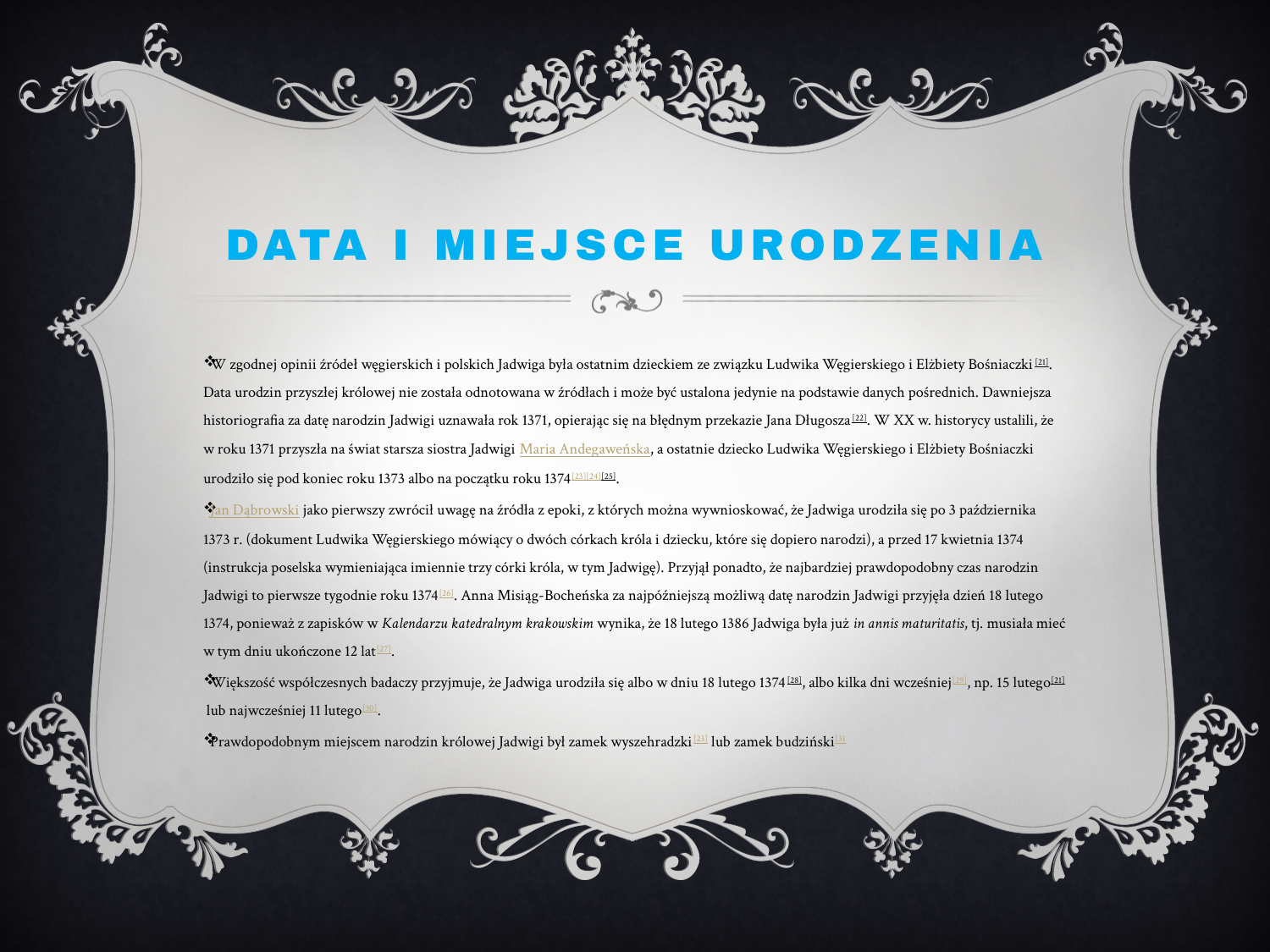

# Data i miejsce urodzenia
W zgodnej opinii źródeł węgierskich i polskich Jadwiga była ostatnim dzieckiem ze związku Ludwika Węgierskiego i Elżbiety Bośniaczki[21]. Data urodzin przyszłej królowej nie została odnotowana w źródłach i może być ustalona jedynie na podstawie danych pośrednich. Dawniejsza historiografia za datę narodzin Jadwigi uznawała rok 1371, opierając się na błędnym przekazie Jana Długosza[22]. W XX w. historycy ustalili, że w roku 1371 przyszła na świat starsza siostra Jadwigi Maria Andegaweńska, a ostatnie dziecko Ludwika Węgierskiego i Elżbiety Bośniaczki urodziło się pod koniec roku 1373 albo na początku roku 1374[23][24][25].
Jan Dąbrowski jako pierwszy zwrócił uwagę na źródła z epoki, z których można wywnioskować, że Jadwiga urodziła się po 3 października 1373 r. (dokument Ludwika Węgierskiego mówiący o dwóch córkach króla i dziecku, które się dopiero narodzi), a przed 17 kwietnia 1374 (instrukcja poselska wymieniająca imiennie trzy córki króla, w tym Jadwigę). Przyjął ponadto, że najbardziej prawdopodobny czas narodzin Jadwigi to pierwsze tygodnie roku 1374[26]. Anna Misiąg-Bocheńska za najpóźniejszą możliwą datę narodzin Jadwigi przyjęła dzień 18 lutego 1374, ponieważ z zapisków w Kalendarzu katedralnym krakowskim wynika, że 18 lutego 1386 Jadwiga była już in annis maturitatis, tj. musiała mieć w tym dniu ukończone 12 lat[27].
Większość współczesnych badaczy przyjmuje, że Jadwiga urodziła się albo w dniu 18 lutego 1374[28], albo kilka dni wcześniej[29], np. 15 lutego[21] lub najwcześniej 11 lutego[30].
Prawdopodobnym miejscem narodzin królowej Jadwigi był zamek wyszehradzki[23] lub zamek budziński[31